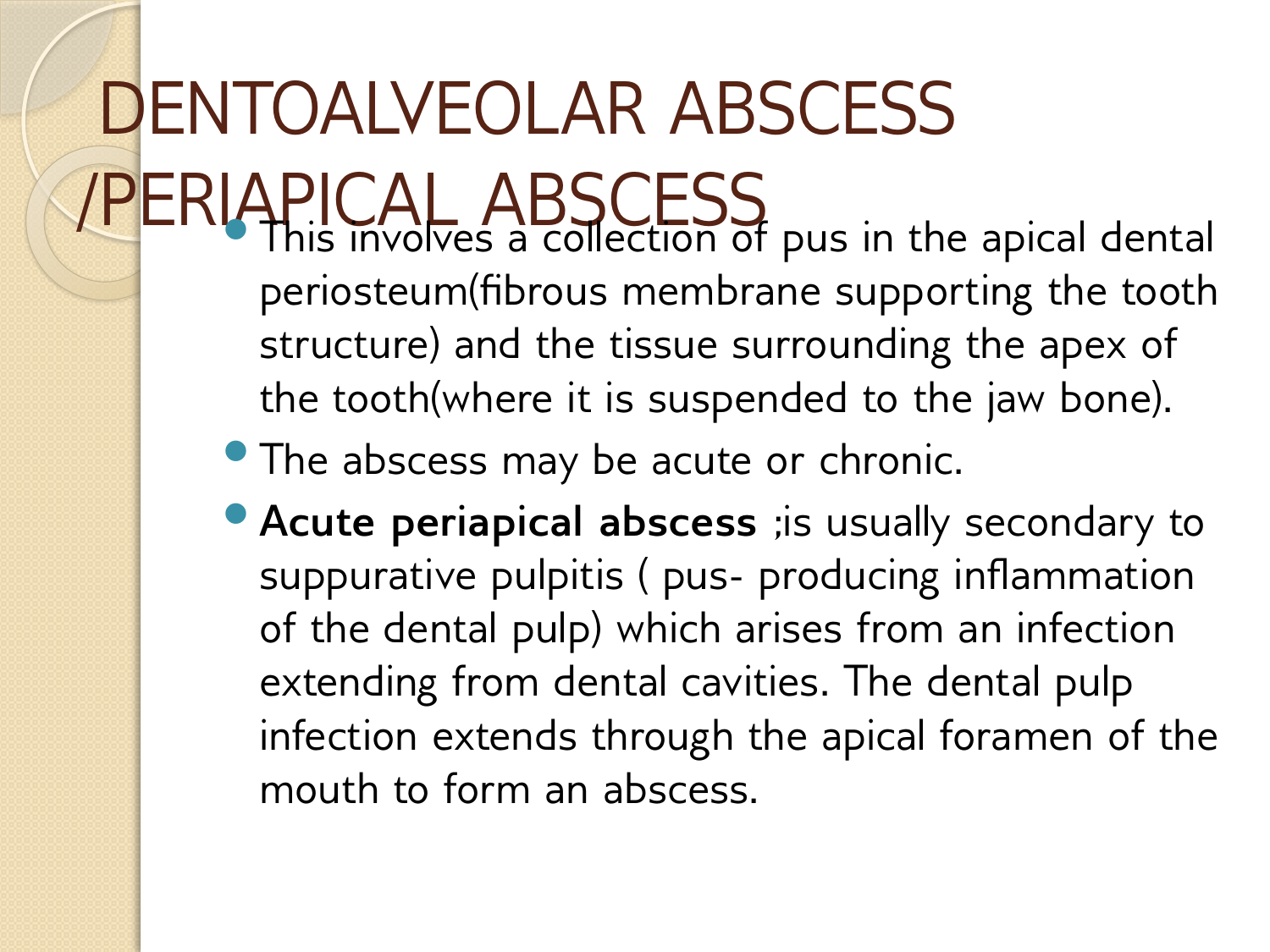

# DENTOALVEOLAR ABSCESS /PERIAPICAL ABSCESS
This involves a collection of pus in the apical dental periosteum(fibrous membrane supporting the tooth structure) and the tissue surrounding the apex of the tooth(where it is suspended to the jaw bone).
The abscess may be acute or chronic.
Acute periapical abscess ;is usually secondary to suppurative pulpitis ( pus- producing inflammation of the dental pulp) which arises from an infection extending from dental cavities. The dental pulp infection extends through the apical foramen of the mouth to form an abscess.